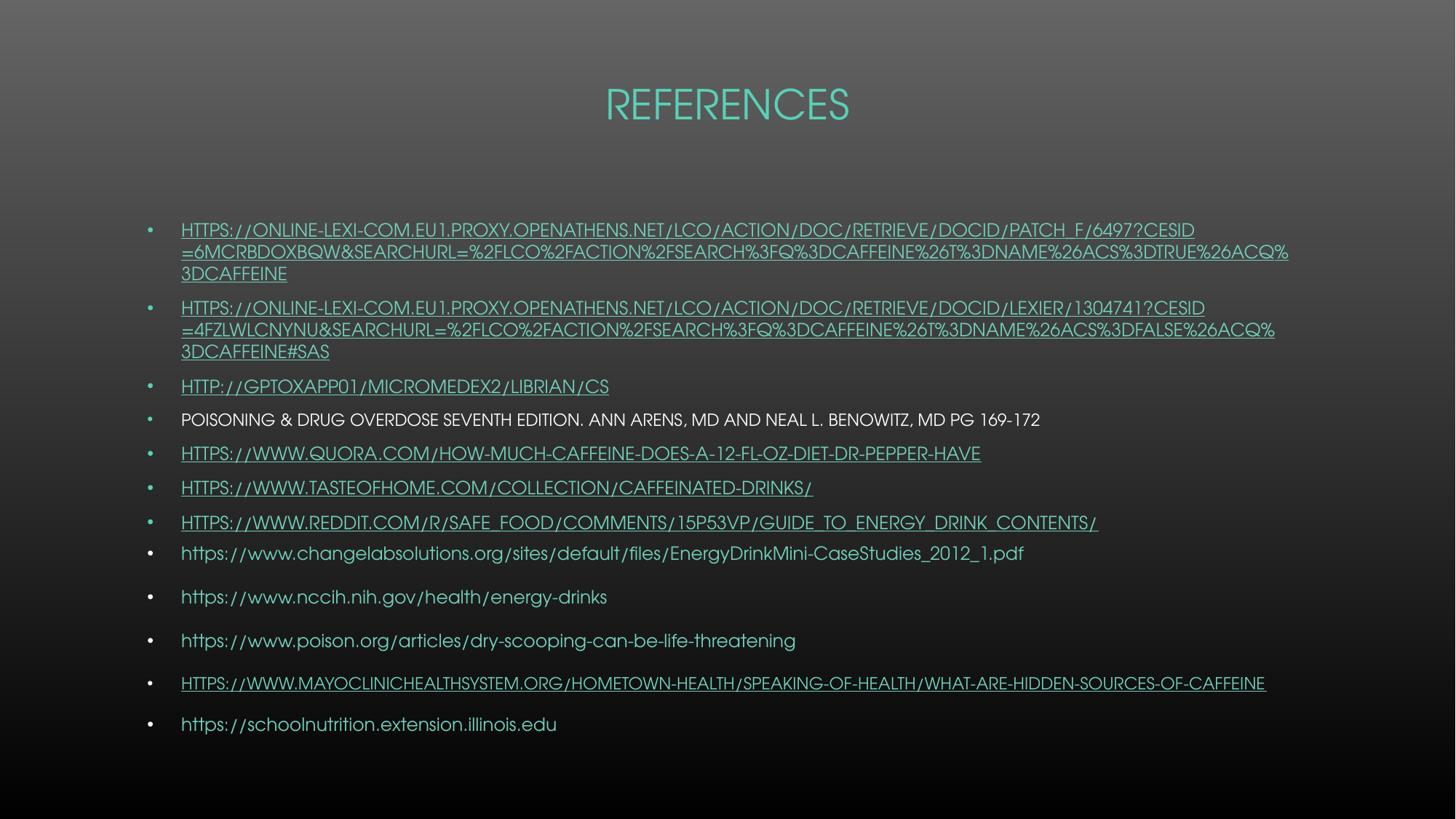

# References
https://online-lexi-com.eu1.proxy.openathens.net/lco/action/doc/retrieve/docid/patch_f/6497?cesid=6McRBdoXbQw&searchUrl=%2Flco%2Faction%2Fsearch%3Fq%3Dcaffeine%26t%3Dname%26acs%3Dtrue%26acq%3DCaffeine
https://online-lexi-com.eu1.proxy.openathens.net/lco/action/doc/retrieve/docid/lexier/1304741?cesid=4fzLwlCNyNu&searchUrl=%2Flco%2Faction%2Fsearch%3Fq%3DCaffeine%26t%3Dname%26acs%3Dfalse%26acq%3DCaffeine#sas
http://gptoxapp01/micromedex2/librian/cs
poisoning & drug overdose seventh edition. ann arens, md and neal l. benowitz, md pg 169-172
https://www.quora.com/How-much-caffeine-does-a-12-Fl-Oz-Diet-Dr-Pepper-have
https://www.tasteofhome.com/collection/caffeinated-drinks/
https://www.reddit.com/r/safe_food/comments/15p53vp/guide_to_energy_drink_contents/
https://www.changelabsolutions.org/sites/default/files/EnergyDrinkMini-CaseStudies_2012_1.pdf

https://www.nccih.nih.gov/health/energy-drinks

https://www.poison.org/articles/dry-scooping-can-be-life-threatening

https://www.mayoclinichealthsystem.org/hometown-health/speaking-of-health/what-are-hidden-sources-of-caffeine

https://schoolnutrition.extension.illinois.edu